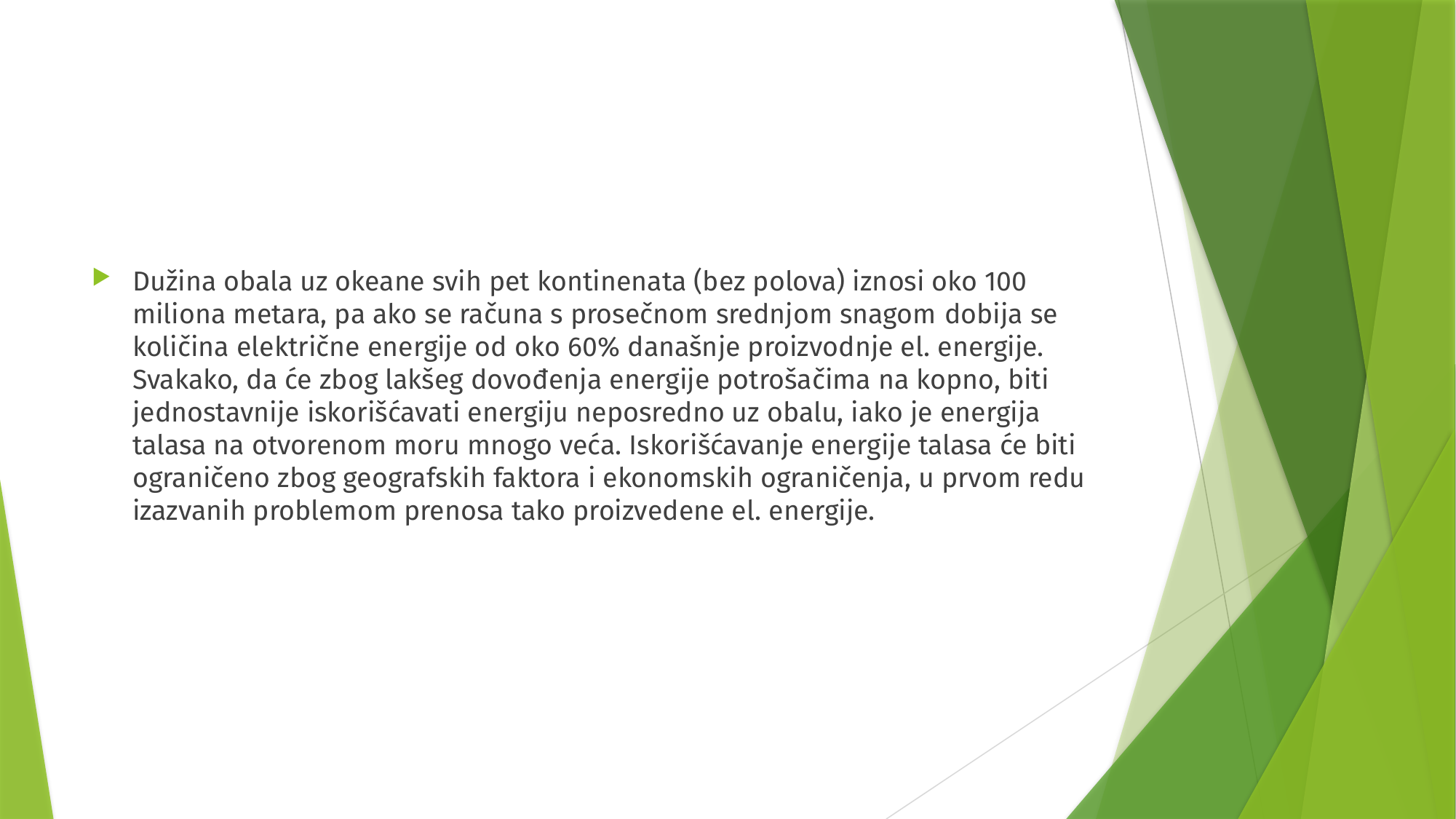

#
Dužina obala uz okeane svih pet kontinenata (bez polova) iznosi oko 100 miliona metara, pa ako se računa s prosečnom srednjom snagom dobija se količina električne energije od oko 60% današnje proizvodnje el. energije. Svakako, da će zbog lakšeg dovođenja energije potrošačima na kopno, biti jednostavnije iskorišćavati energiju neposredno uz obalu, iako je energija talasa na otvorenom moru mnogo veća. Iskorišćavanje energije talasa će biti ograničeno zbog geografskih faktora i ekonomskih ograničenja, u prvom redu izazvanih problemom prenosa tako proizvedene el. energije.